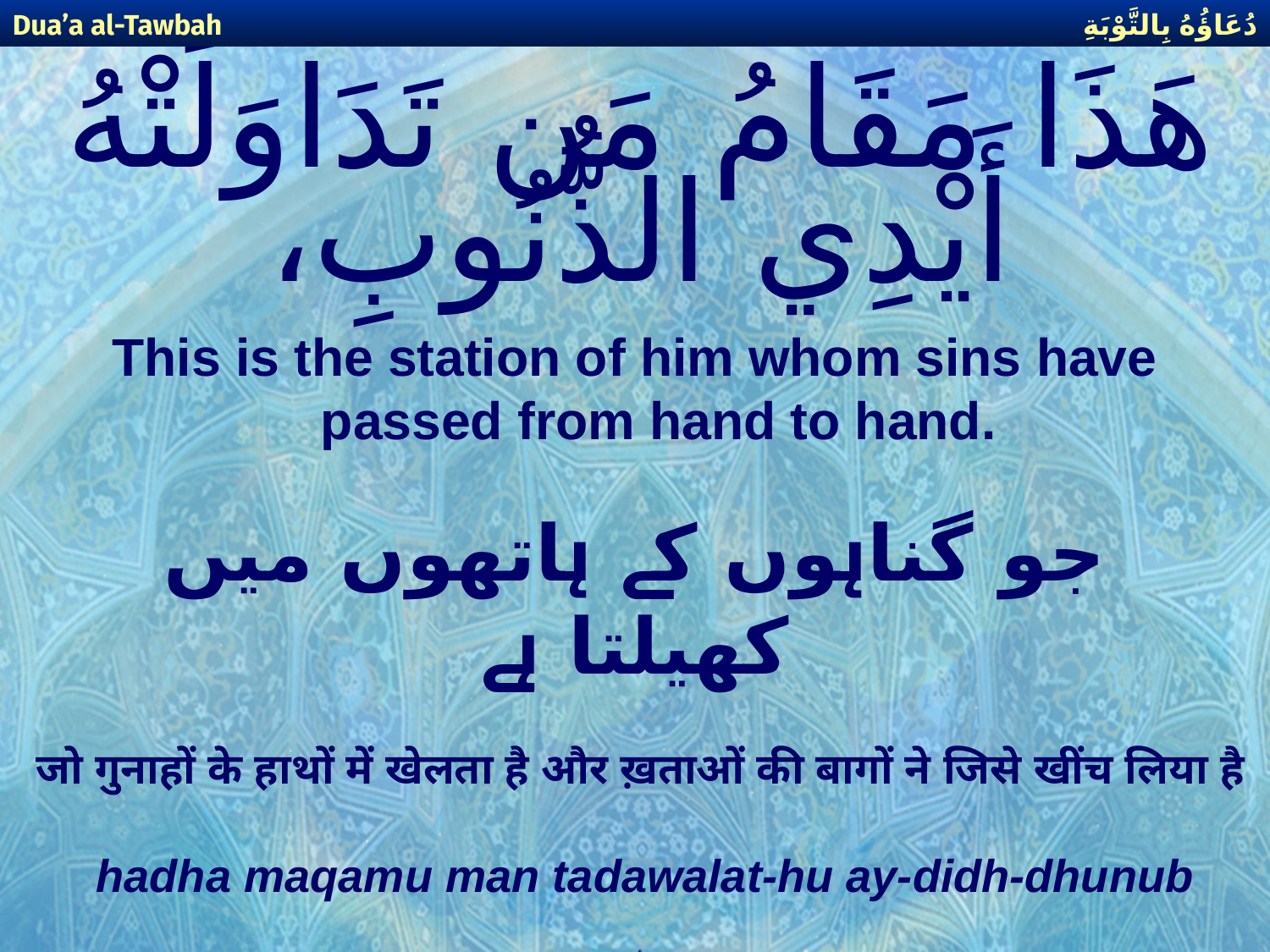

دُعَاؤُهُ بِالتَّوْبَةِ
Dua’a al-Tawbah
# هَذَا مَقَامُ مَن تَدَاوَلَتْهُ أَيْدِي الذُّنُوبِ،
This is the station of him whom sins have passed from hand to hand.
جو گناہوں کے ہاتھوں میں کھیلتا ہے
जो गुनाहों के हाथों में खेलता है और ख़ताओं की बागों ने जिसे खींच लिया है
hadha maqamu man tadawalat-hu ay-didh-dhunub